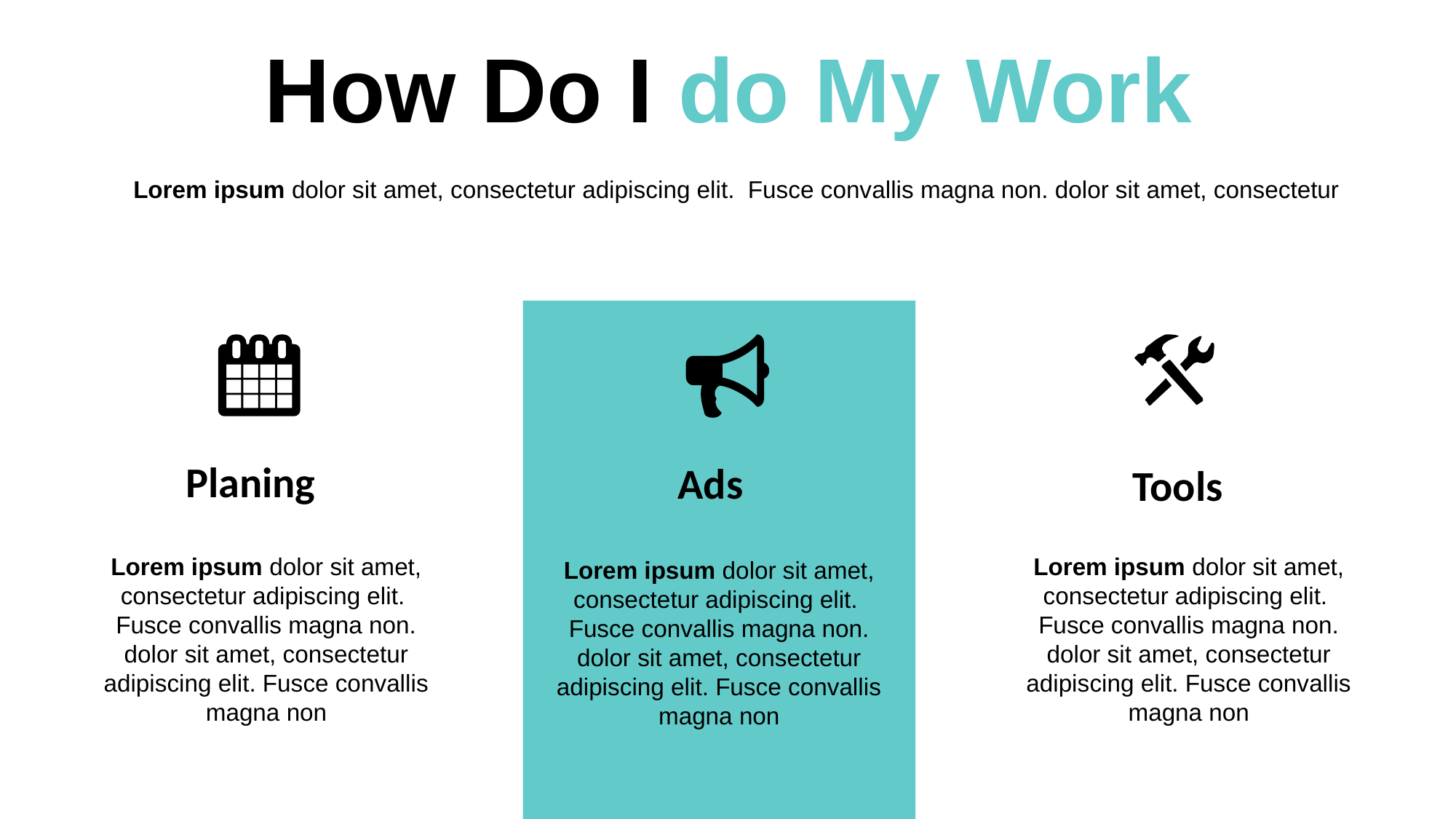

How Do I do My Work
Lorem ipsum dolor sit amet, consectetur adipiscing elit.  Fusce convallis magna non. dolor sit amet, consectetur

Planing
Ads
Tools
Lorem ipsum dolor sit amet, consectetur adipiscing elit.  Fusce convallis magna non. dolor sit amet, consectetur adipiscing elit. Fusce convallis magna non
Lorem ipsum dolor sit amet, consectetur adipiscing elit.  Fusce convallis magna non. dolor sit amet, consectetur adipiscing elit. Fusce convallis magna non
Lorem ipsum dolor sit amet, consectetur adipiscing elit.  Fusce convallis magna non. dolor sit amet, consectetur adipiscing elit. Fusce convallis magna non